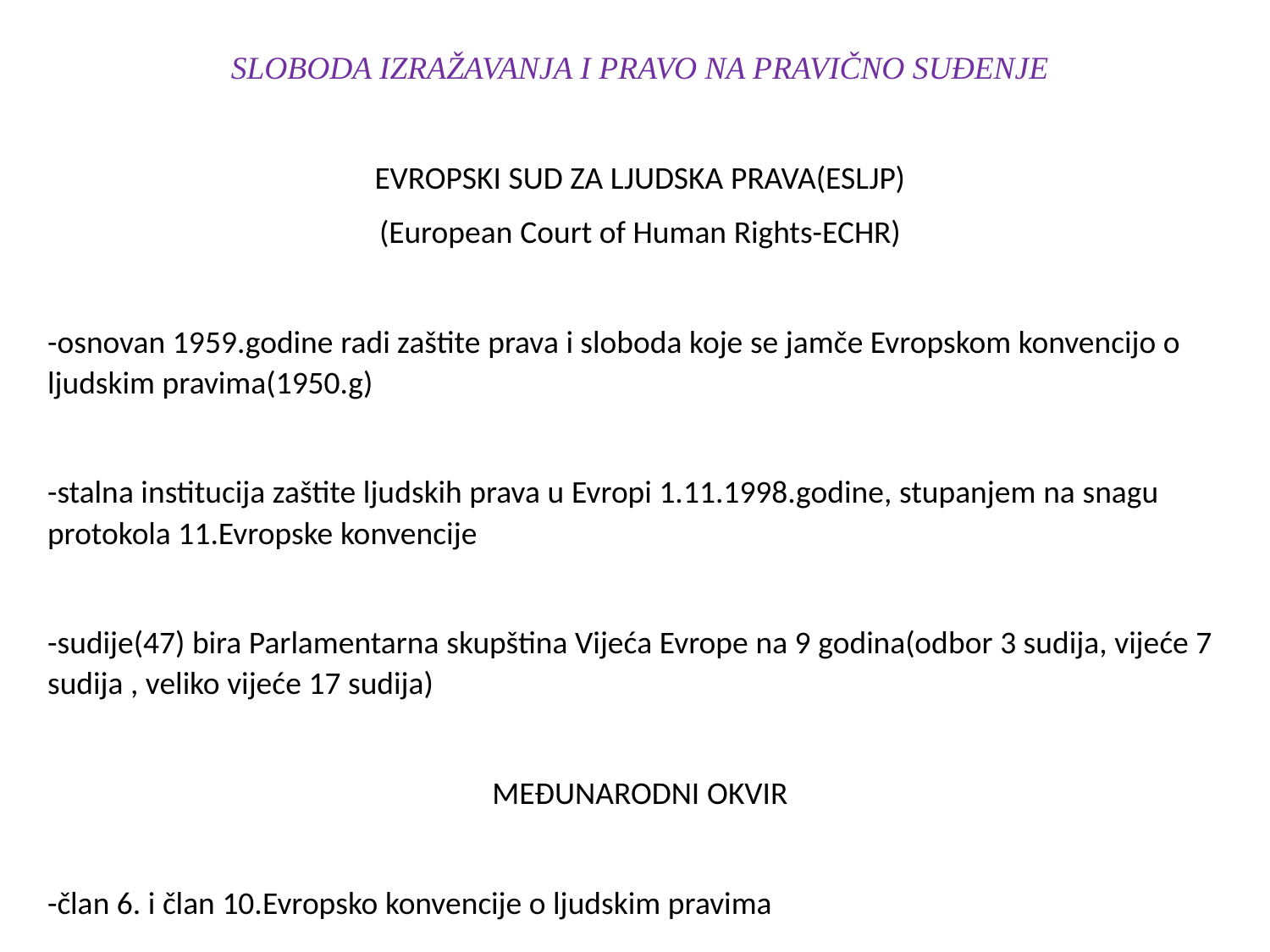

SLOBODA IZRAŽAVANJA I PRAVO NA PRAVIČNO SUĐENJE

EVROPSKI SUD ZA LJUDSKA PRAVA(ESLJP)
(European Court of Human Rights-ECHR)

-osnovan 1959.godine radi zaštite prava i sloboda koje se jamče Evropskom konvencijo o ljudskim pravima(1950.g)

-stalna institucija zaštite ljudskih prava u Evropi 1.11.1998.godine, stupanjem na snagu protokola 11.Evropske konvencije

-sudije(47) bira Parlamentarna skupština Vijeća Evrope na 9 godina(odbor 3 sudija, vijeće 7 sudija , veliko vijeće 17 sudija)

MEĐUNARODNI OKVIR

-član 6. i član 10.Evropsko konvencije o ljudskim pravima